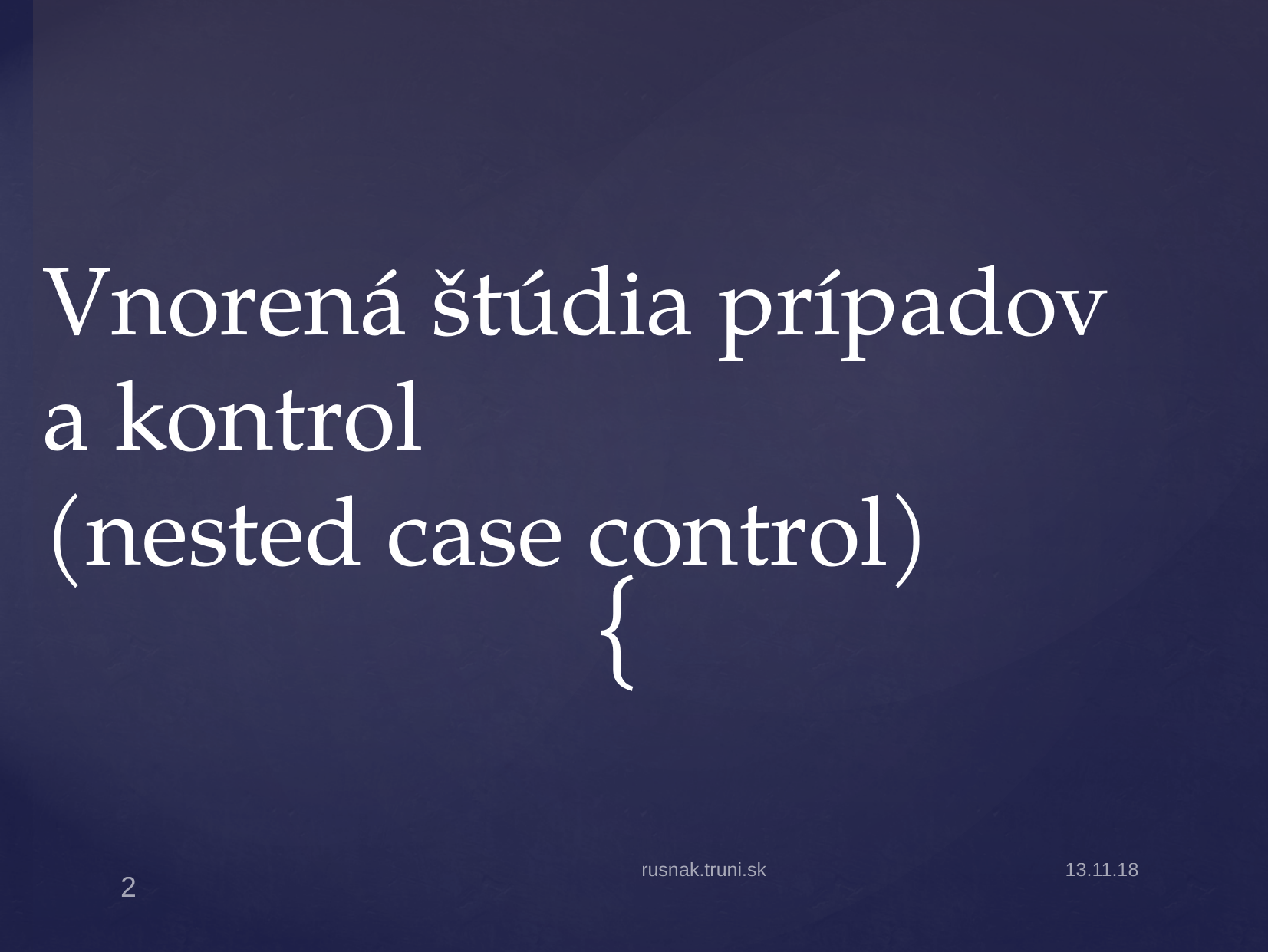

# Vnorená štúdia prípadov a kontrol (nested case control)
rusnak.truni.sk
13.11.18
2